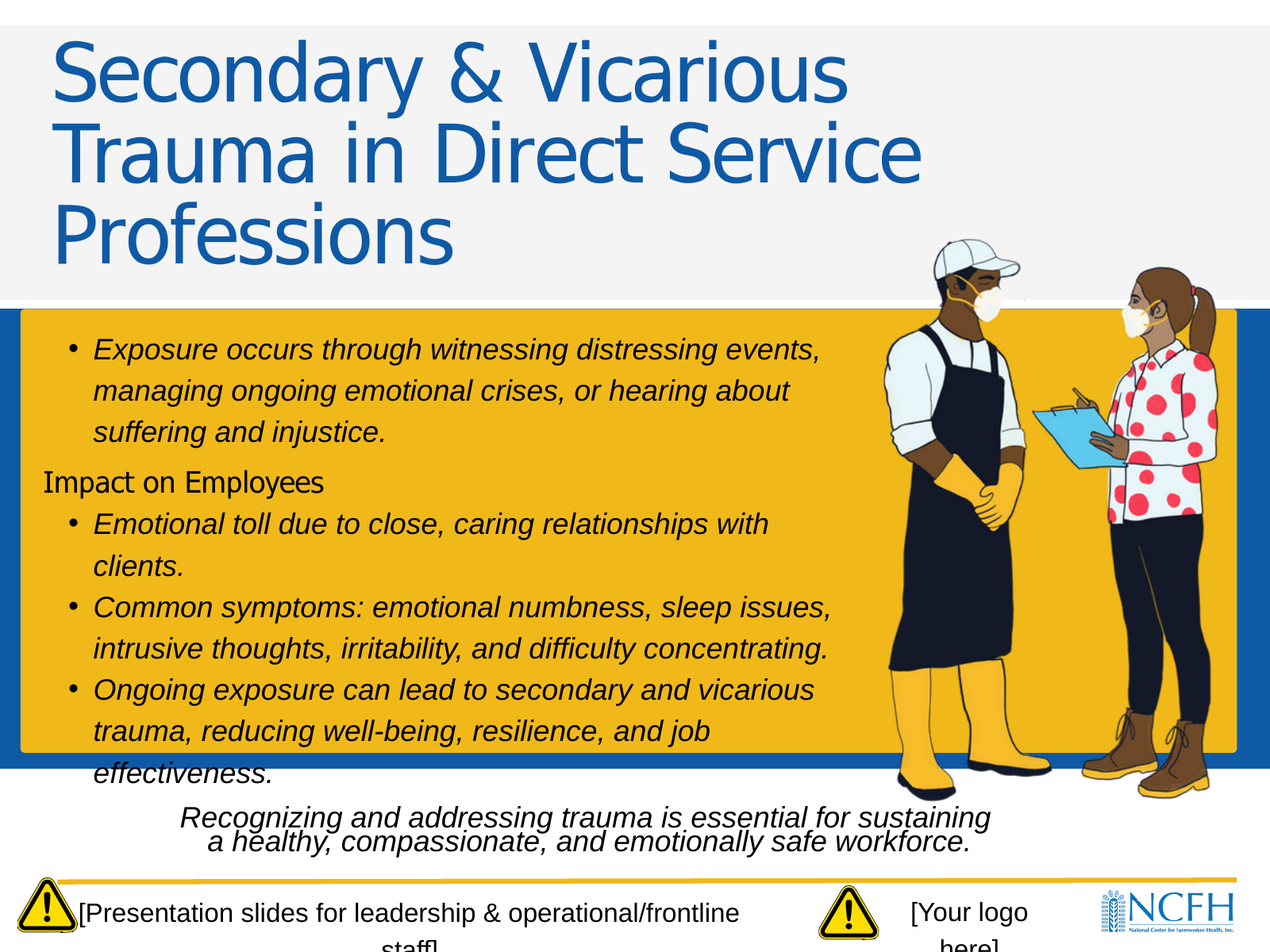

Secondary & Vicarious Trauma in Direct Service Professions

Exposure occurs through witnessing distressing events, managing ongoing emotional crises, or hearing about suffering and injustice.

Impact on Employees
Emotional toll due to close, caring relationships with clients.
Common symptoms: emotional numbness, sleep issues, intrusive thoughts, irritability, and difficulty concentrating.
Ongoing exposure can lead to secondary and vicarious trauma, reducing well-being, resilience, and job effectiveness.
Recognizing and addressing trauma is essential for sustaining
a healthy, compassionate, and emotionally safe workforce.

[Your logo here]
[Presentation slides for leadership & operational/frontline staff]